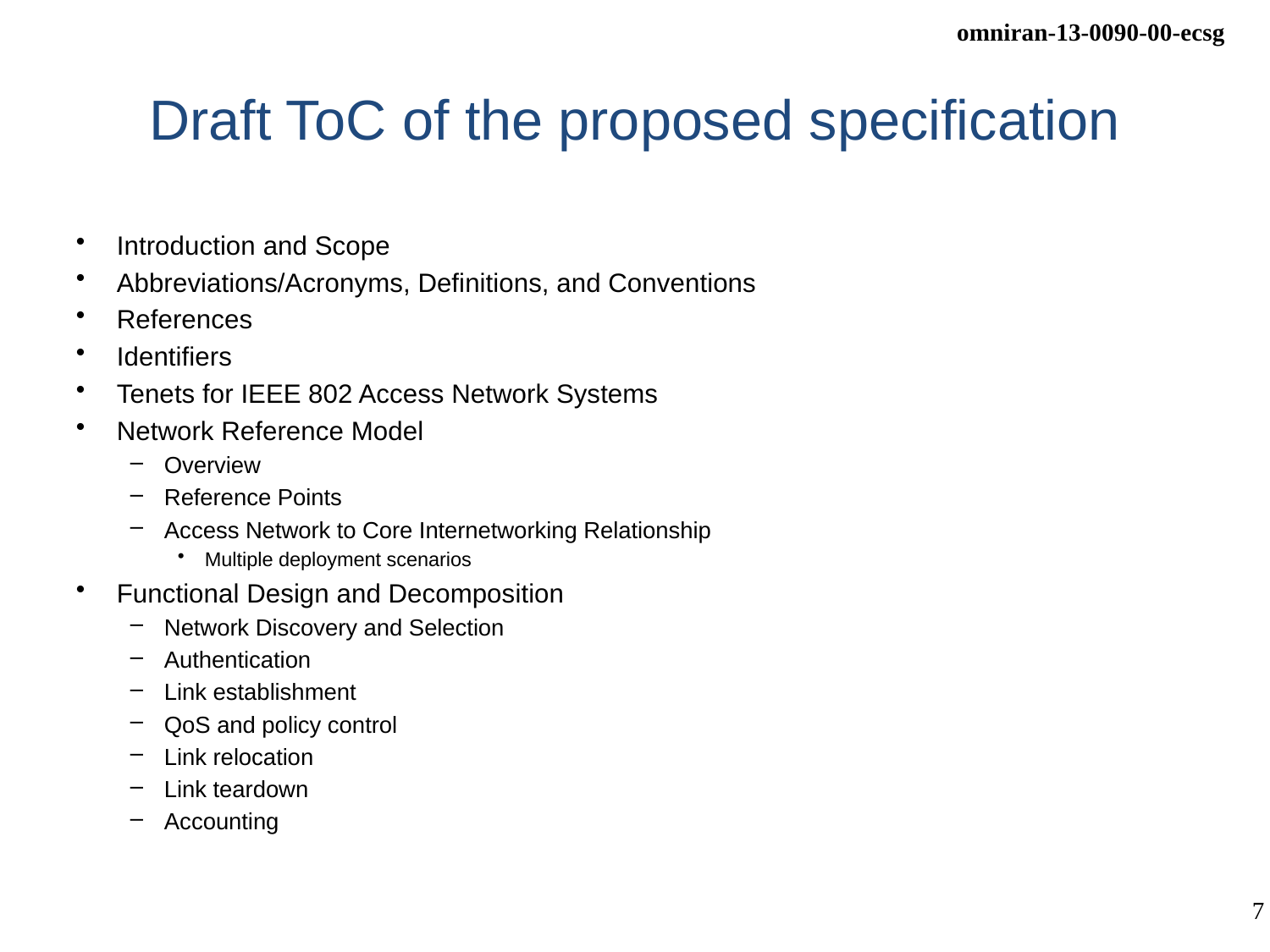

# Draft ToC of the proposed specification
Introduction and Scope
Abbreviations/Acronyms, Definitions, and Conventions
References
Identifiers
Tenets for IEEE 802 Access Network Systems
Network Reference Model
Overview
Reference Points
Access Network to Core Internetworking Relationship
Multiple deployment scenarios
Functional Design and Decomposition
Network Discovery and Selection
Authentication
Link establishment
QoS and policy control
Link relocation
Link teardown
Accounting